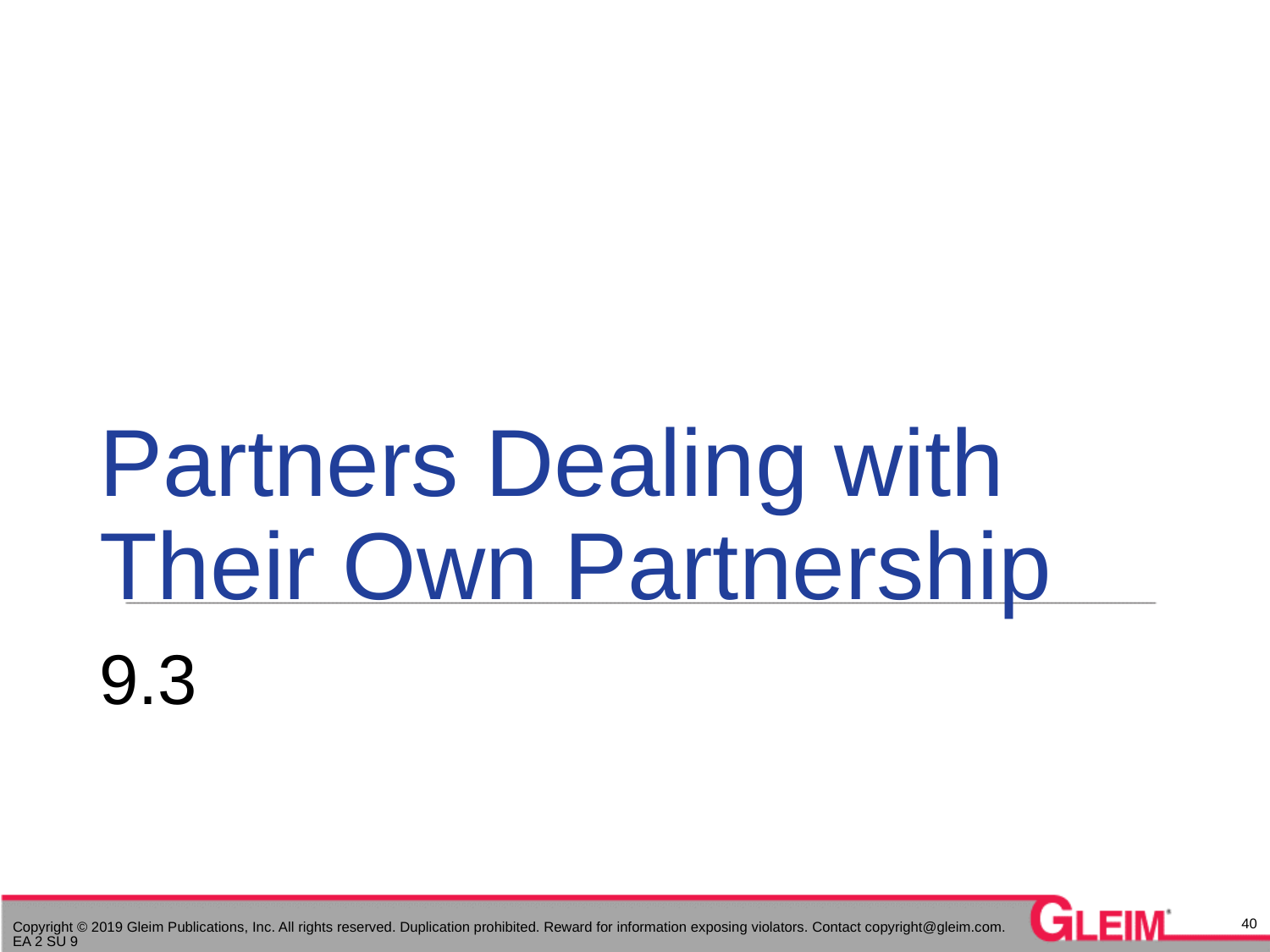

# Partners Dealing with Their Own Partnership
9.3
40
Copyright © 2019 Gleim Publications, Inc. All rights reserved. Duplication prohibited. Reward for information exposing violators. Contact copyright@gleim.com.  EA 2 SU 9